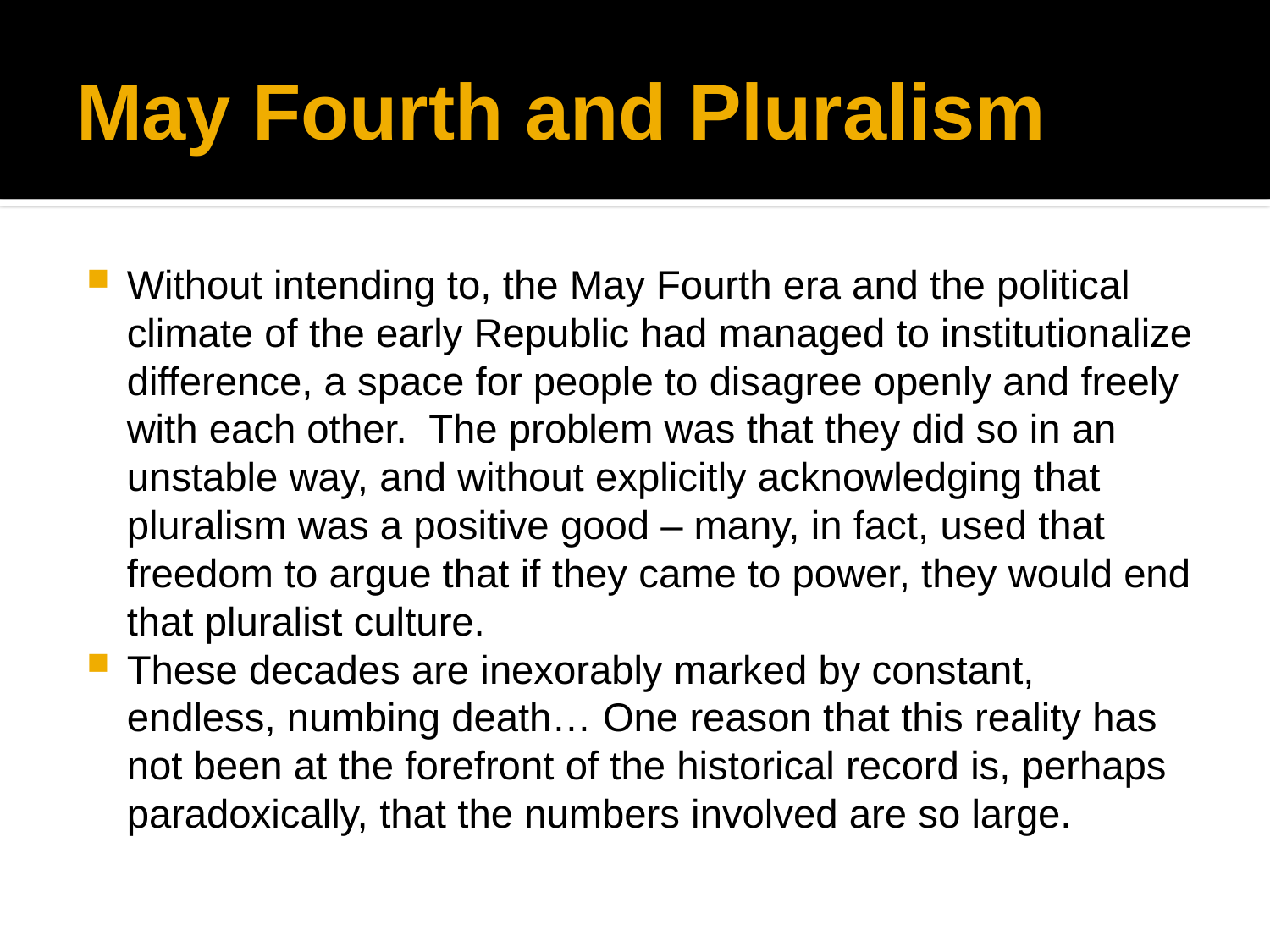

# May Fourth and Pluralism
Without intending to, the May Fourth era and the political climate of the early Republic had managed to institutionalize difference, a space for people to disagree openly and freely with each other.  The problem was that they did so in an unstable way, and without explicitly acknowledging that pluralism was a positive good – many, in fact, used that freedom to argue that if they came to power, they would end that pluralist culture.
These decades are inexorably marked by constant, endless, numbing death… One reason that this reality has not been at the forefront of the historical record is, perhaps paradoxically, that the numbers involved are so large.